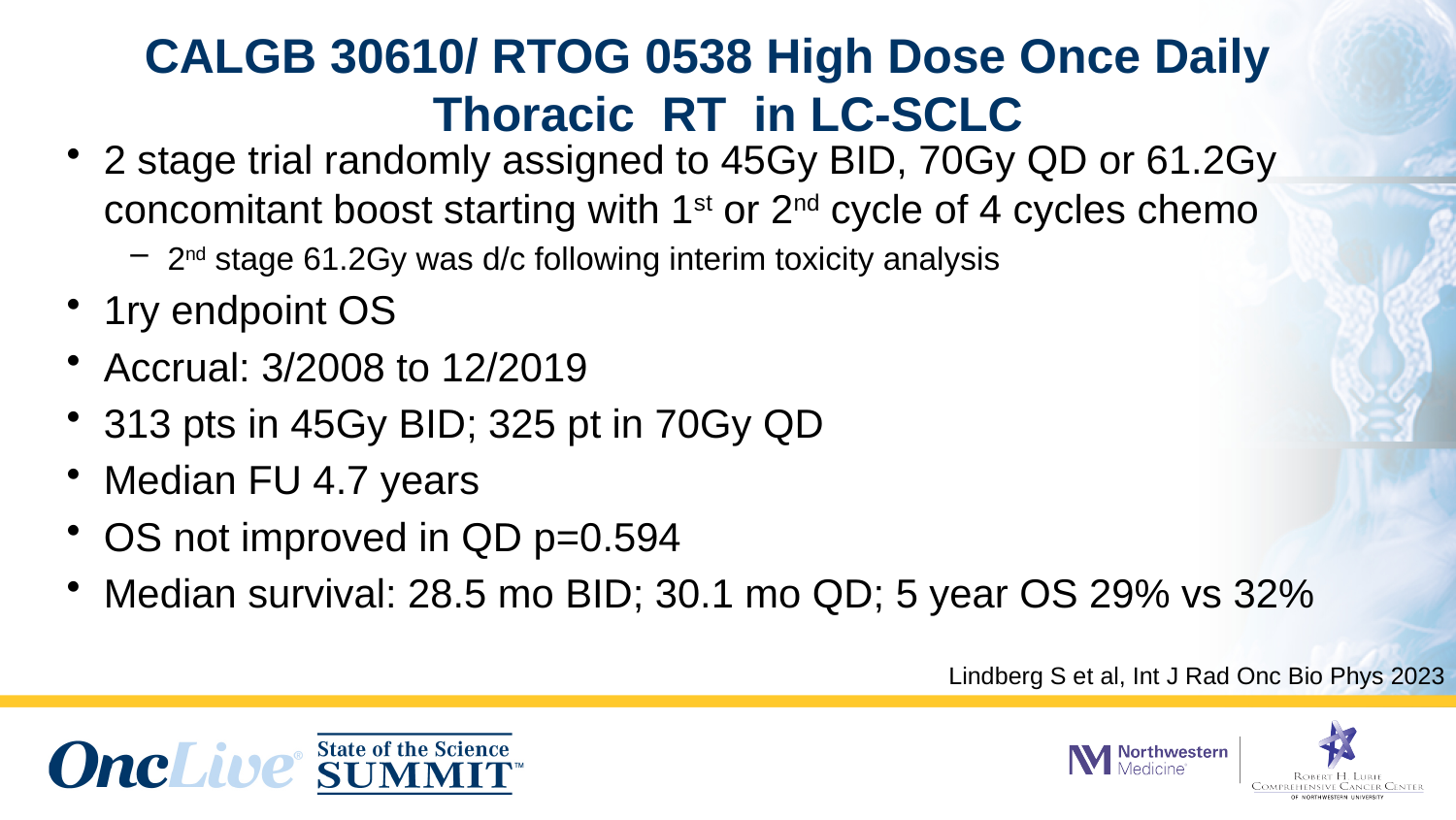

# CALGB 30610/ RTOG 0538 High Dose Once Daily Thoracic  RT  in LC-SCLC
2 stage trial randomly assigned to 45Gy BID, 70Gy QD or 61.2Gy concomitant boost starting with 1st or 2nd cycle of 4 cycles chemo
2nd stage 61.2Gy was d/c following interim toxicity analysis
1ry endpoint OS
Accrual: 3/2008 to 12/2019
313 pts in 45Gy BID; 325 pt in 70Gy QD
Median FU 4.7 years
OS not improved in QD p=0.594
Median survival: 28.5 mo BID; 30.1 mo QD; 5 year OS 29% vs 32%
Lindberg S et al, Int J Rad Onc Bio Phys 2023